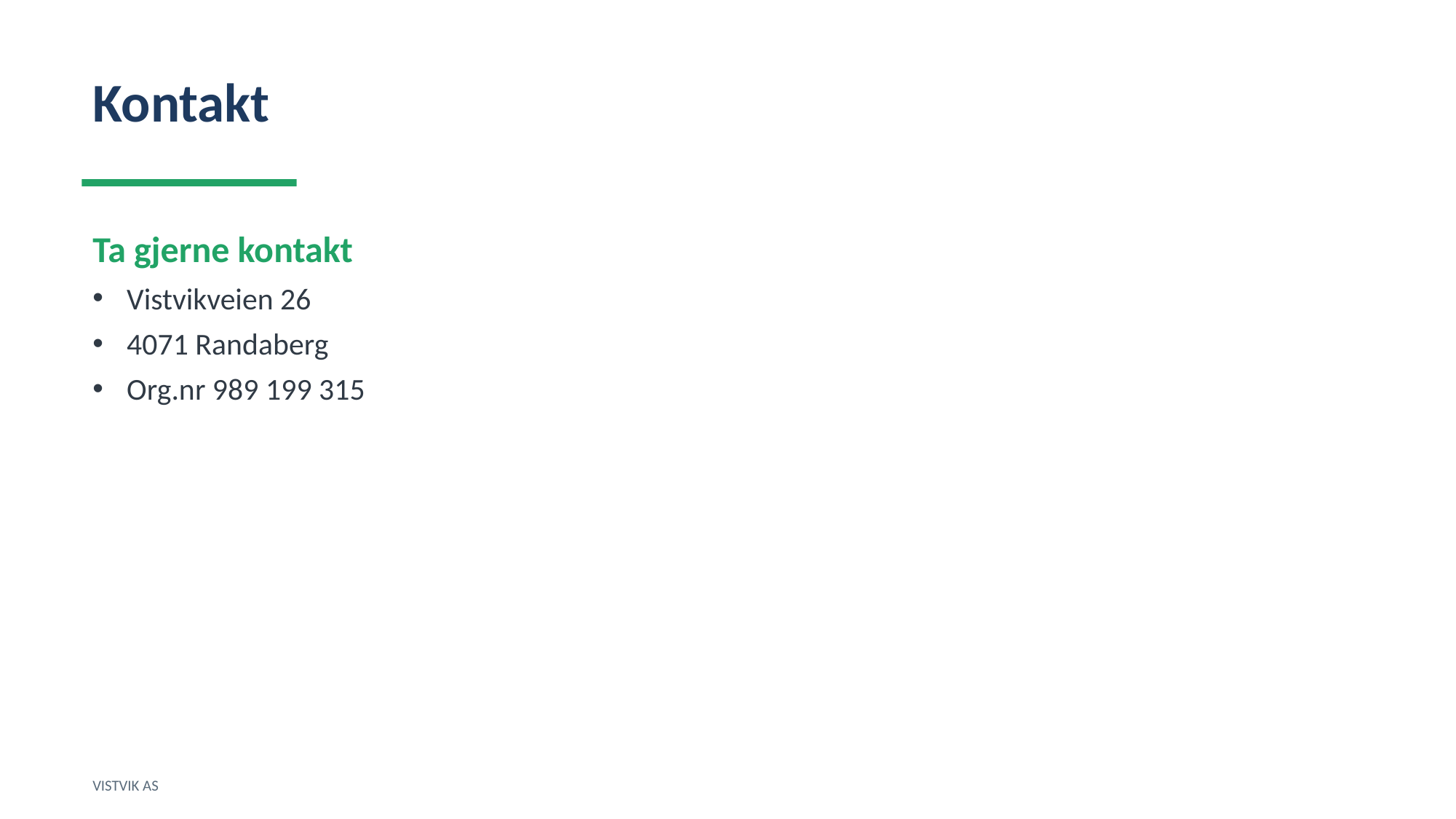

Kontakt

Ta gjerne kontakt
Vistvikveien 26
4071 Randaberg
Org.nr 989 199 315
VISTVIK AS